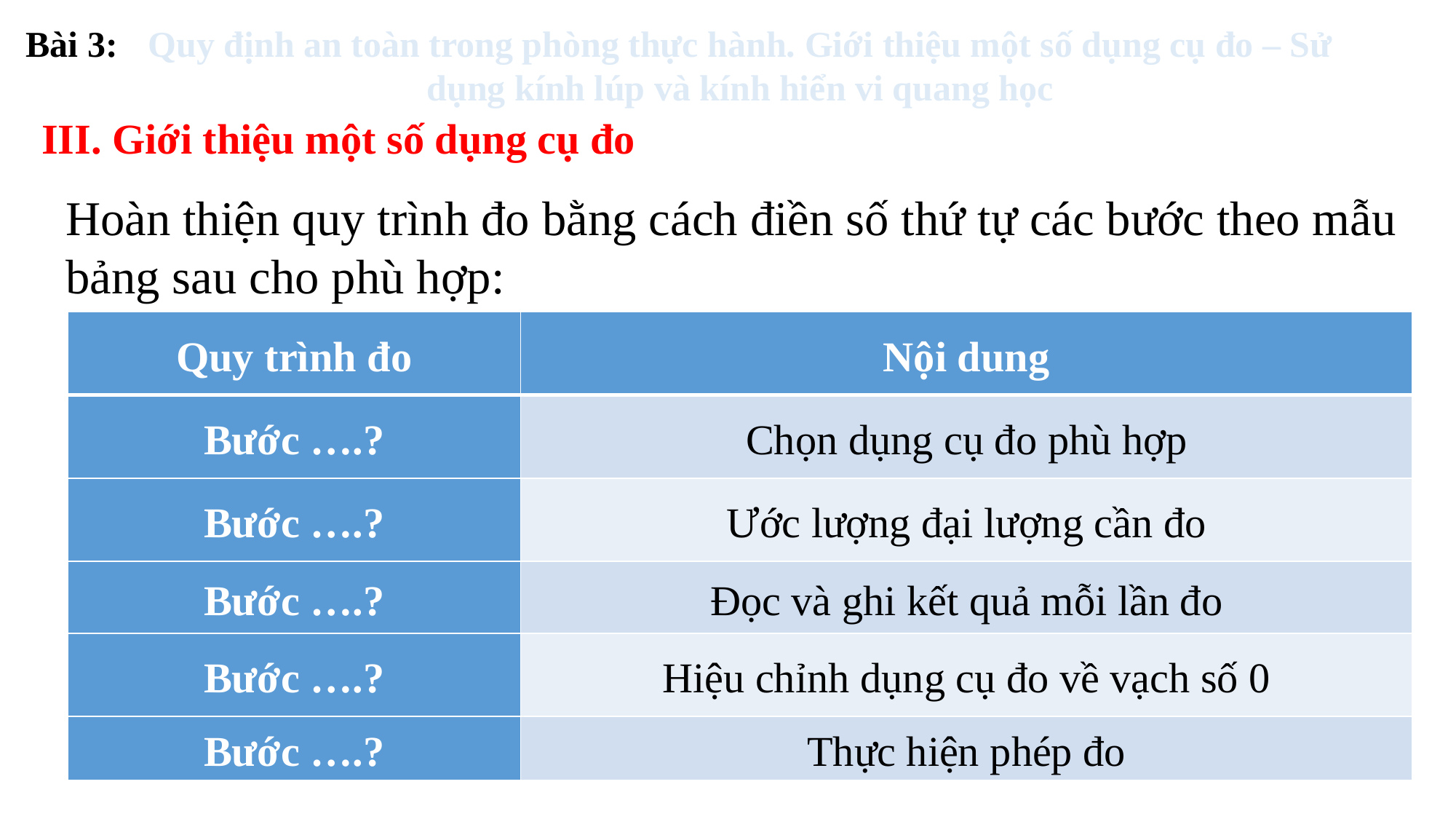

Bài 3:
Quy định an toàn trong phòng thực hành. Giới thiệu một số dụng cụ đo – Sử dụng kính lúp và kính hiển vi quang học
III. Giới thiệu một số dụng cụ đo
Hoàn thiện quy trình đo bằng cách điền số thứ tự các bước theo mẫu bảng sau cho phù hợp:
| Quy trình đo | Nội dung |
| --- | --- |
| Bước ….? | Chọn dụng cụ đo phù hợp |
| Bước ….? | Ước lượng đại lượng cần đo |
| Bước ….? | Đọc và ghi kết quả mỗi lần đo |
| Bước ….? | Hiệu chỉnh dụng cụ đo về vạch số 0 |
| Bước ….? | Thực hiện phép đo |